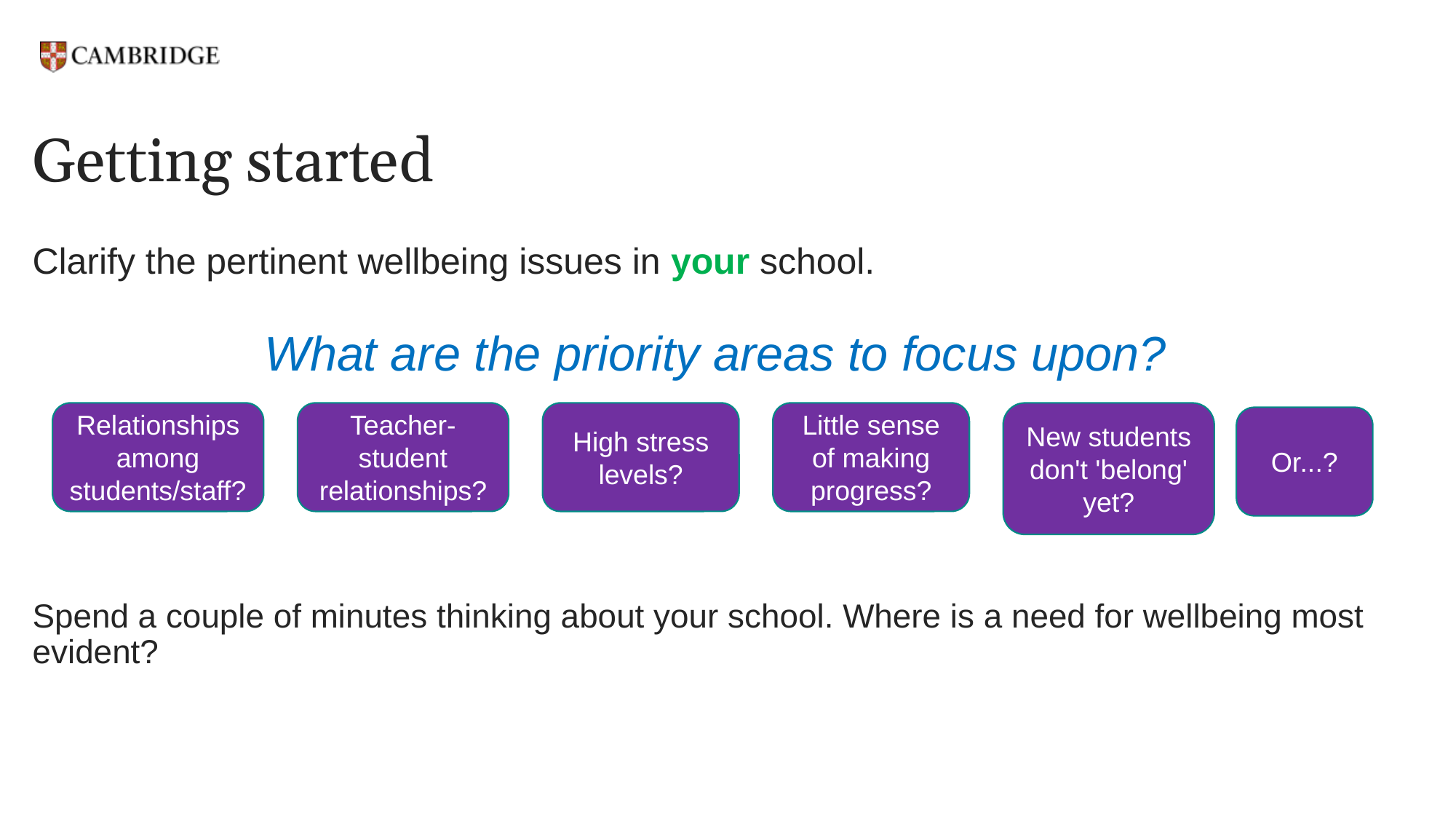

# Getting started
Clarify the pertinent wellbeing issues in your school.

What are the priority areas to focus upon?

Spend a couple of minutes thinking about your school. Where is a need for wellbeing most evident?

Teacher-student relationships?
High stress levels?
Little sense of making progress?
Relationships among students/staff?
New students don't 'belong' yet?
Or...?